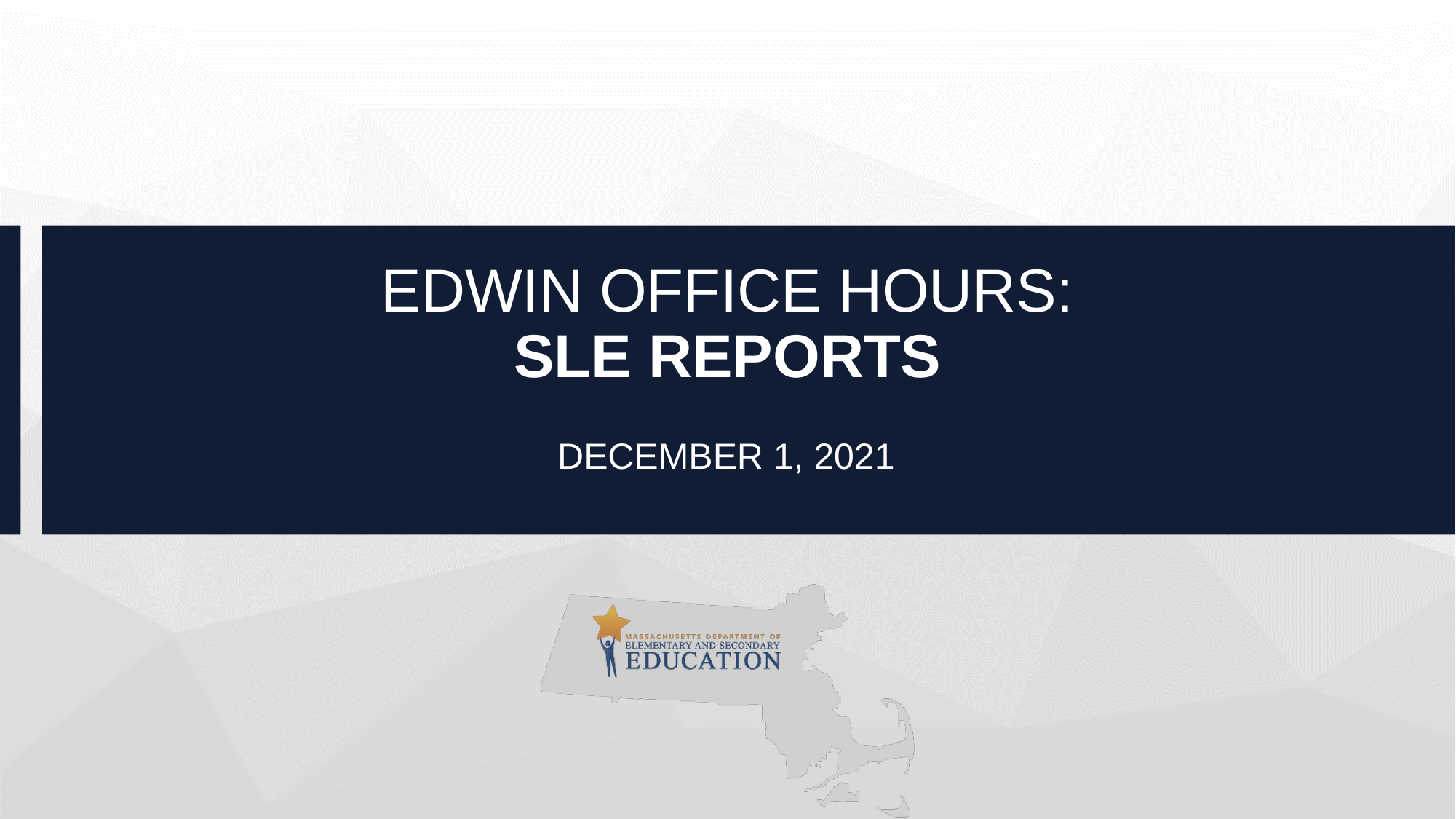

# EDWIN OFFICE HOURS: SLE REPORTS
DECEMBER 1, 2021